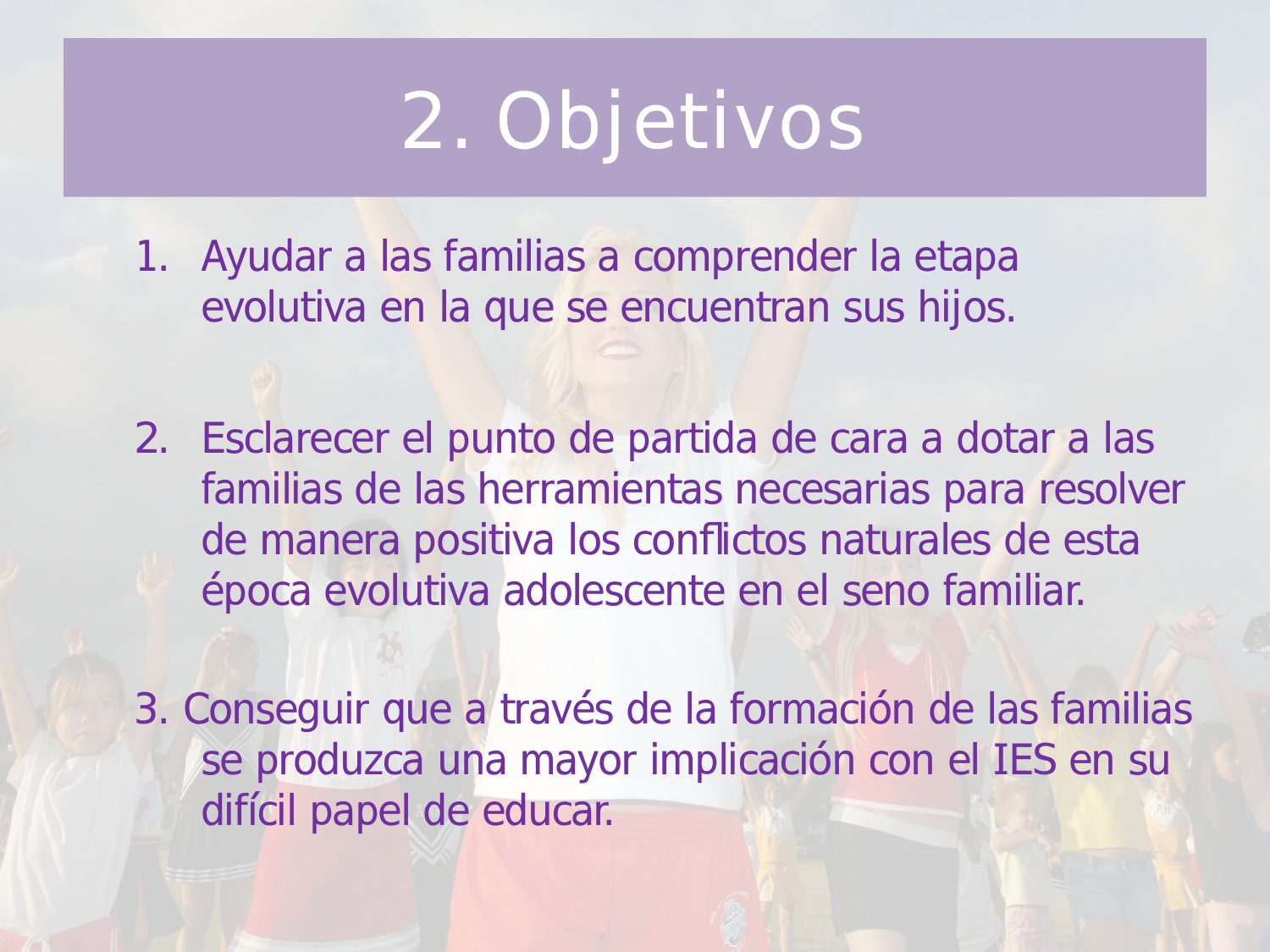

# 2. Objetivos
Ayudar a las familias a comprender la etapa evolutiva en la que se encuentran sus hijos.

Esclarecer el punto de partida de cara a dotar a las familias de las herramientas necesarias para resolver de manera positiva los conflictos naturales de esta época evolutiva adolescente en el seno familiar.

3. Conseguir que a través de la formación de las familias se produzca una mayor implicación con el IES en su difícil papel de educar.